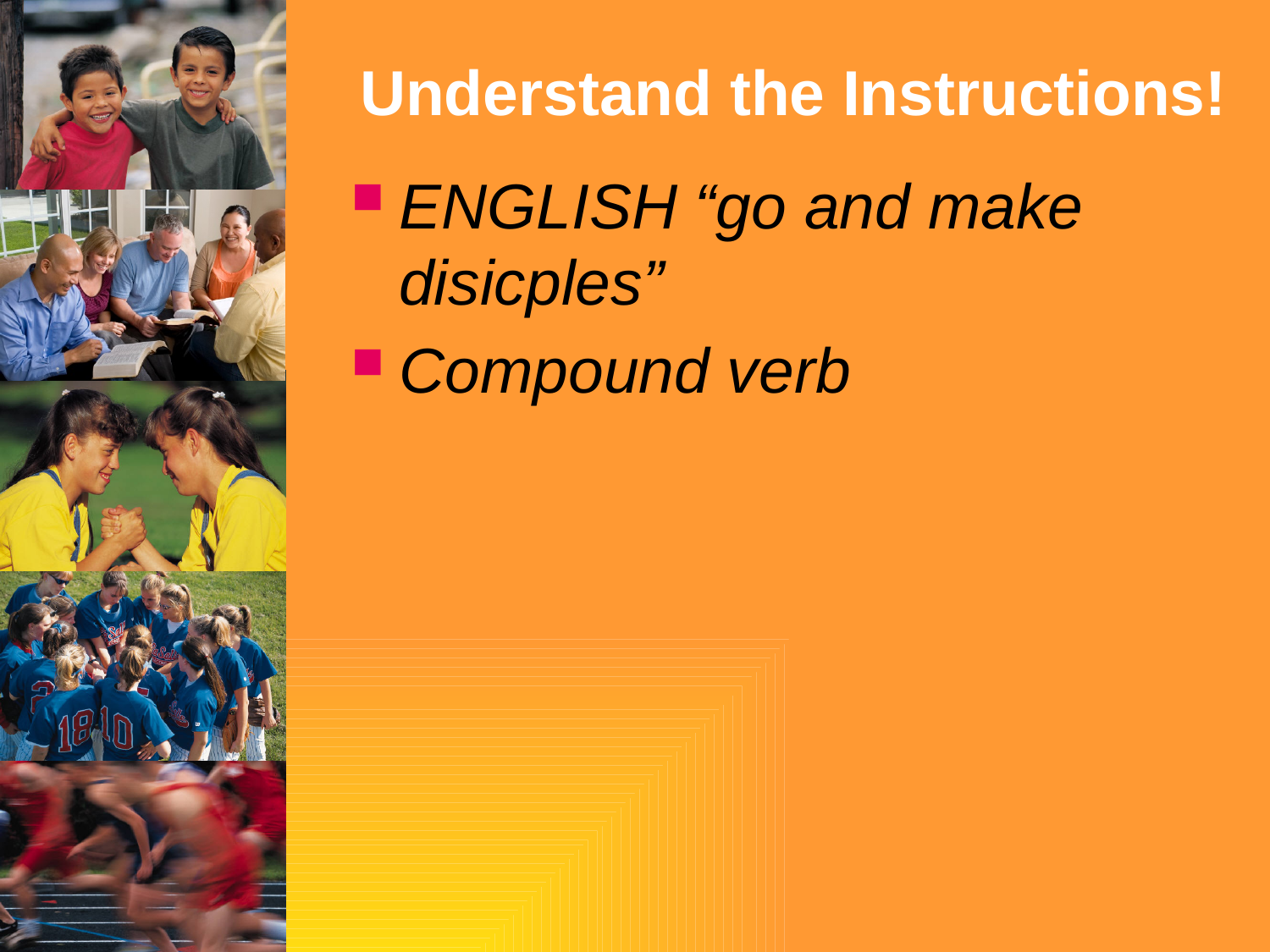

# Understand the Instructions!
ENGLISH “go and make disicples”
Compound verb